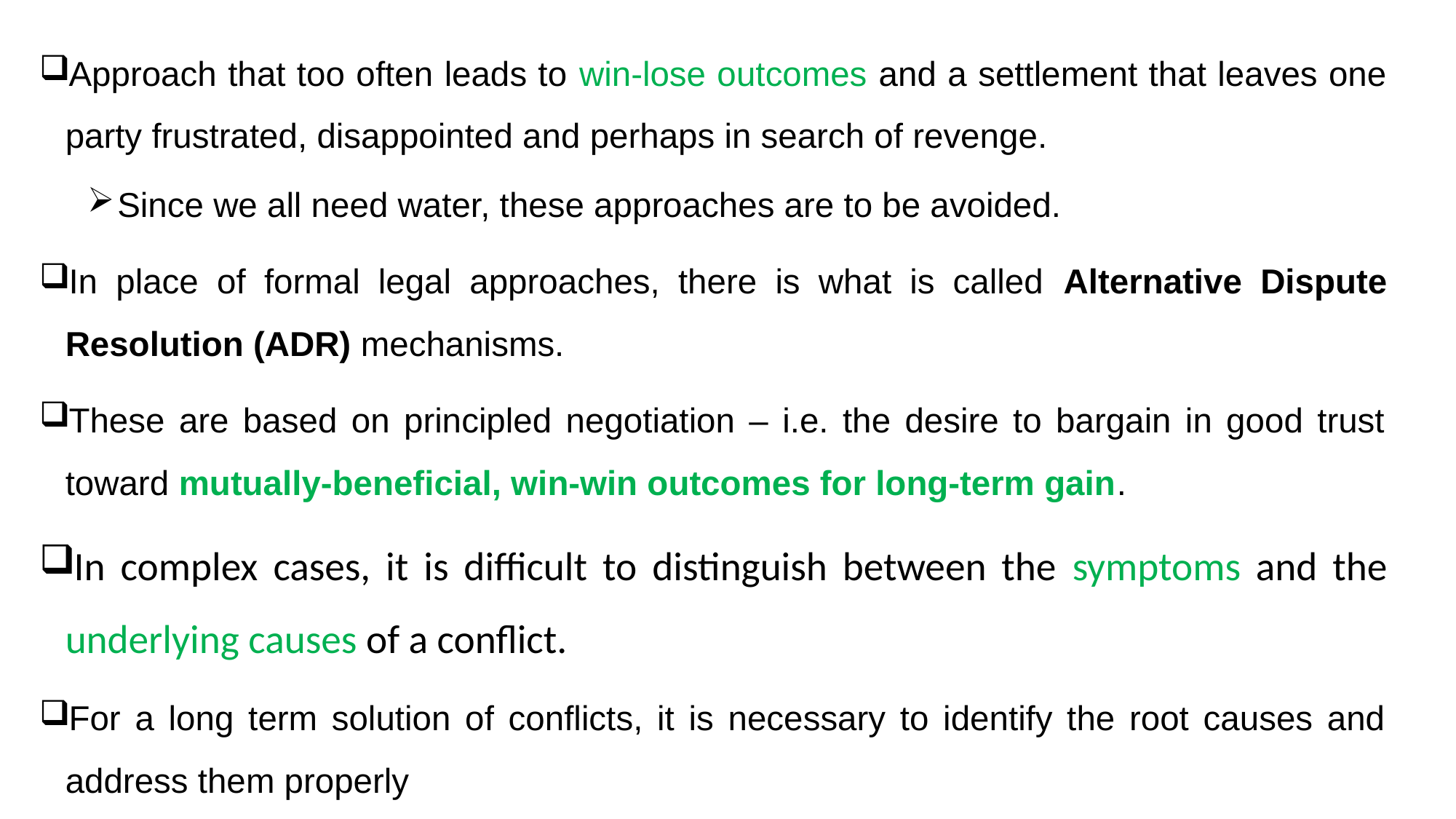

Approach that too often leads to win-lose outcomes and a settlement that leaves one party frustrated, disappointed and perhaps in search of revenge.
Since we all need water, these approaches are to be avoided.
In place of formal legal approaches, there is what is called Alternative Dispute Resolution (ADR) mechanisms.
These are based on principled negotiation – i.e. the desire to bargain in good trust toward mutually-beneficial, win-win outcomes for long-term gain.
In complex cases, it is difficult to distinguish between the symptoms and the underlying causes of a conflict.
For a long term solution of conflicts, it is necessary to identify the root causes and address them properly